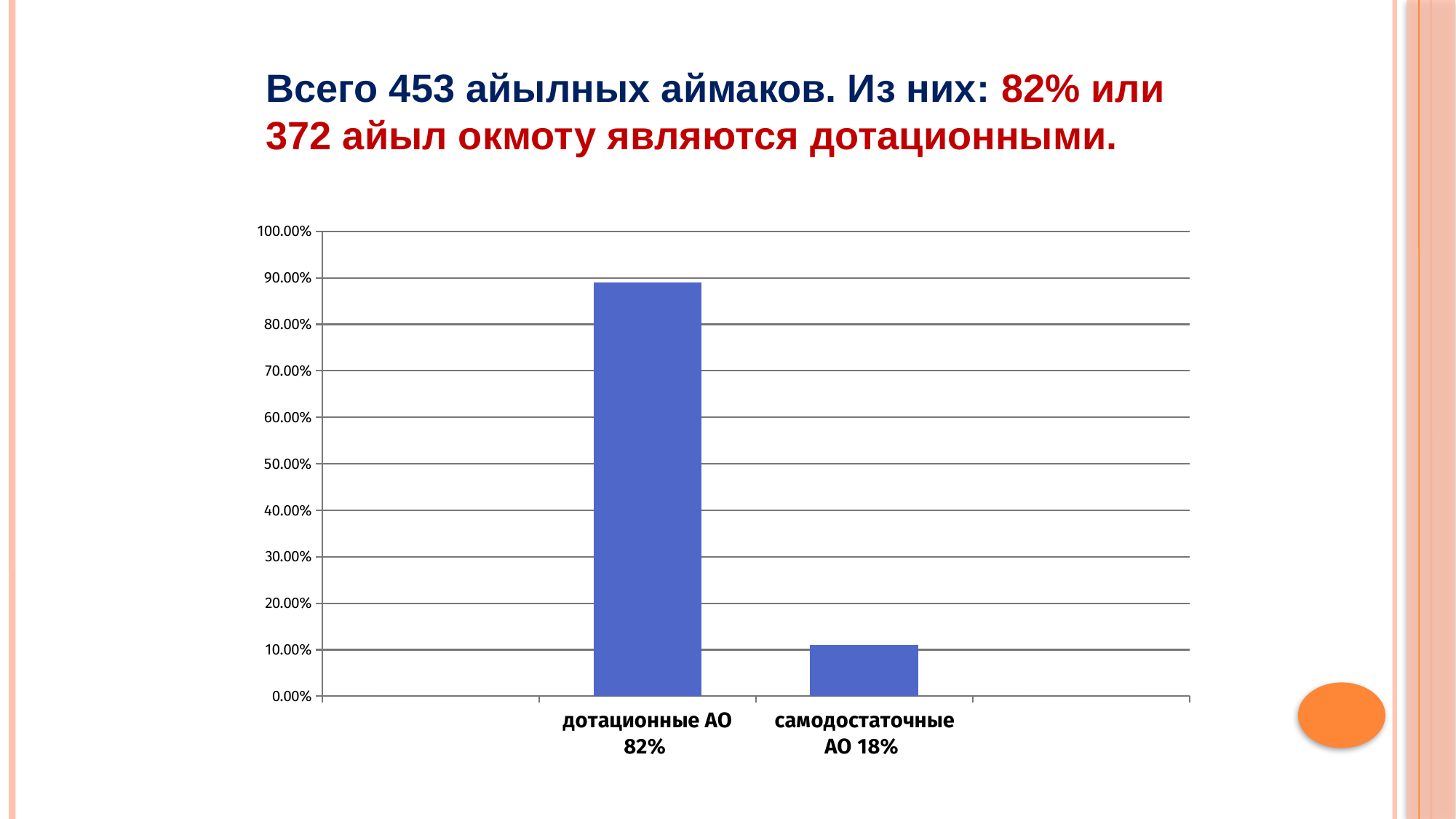

Всего 453 айылных аймаков. Из них: 82% или 372 айыл окмоту являются дотационными.

### Chart

| Category | 2009 |
|---|---|
|  | None |
| дотационные АО 82%  | 0.89 |
| самодостаточные АО 18%  | 0.11 |